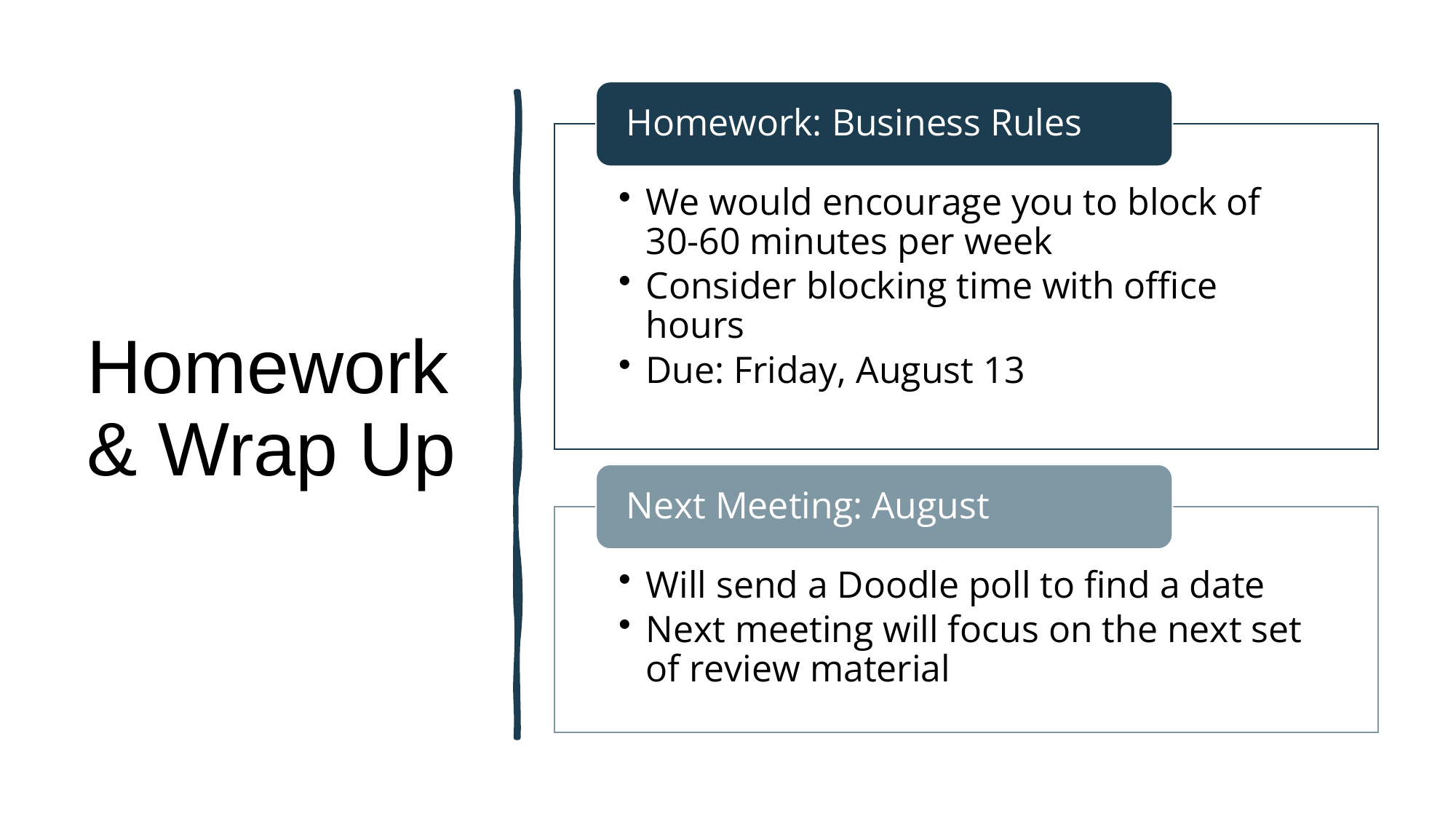

We would encourage you to block of 30-60 minutes per week
Consider blocking time with office hours
Due: Friday, August 13
Homework: Business Rules
Will send a Doodle poll to find a date
Next meeting will focus on the next set of review material
Next Meeting: August
# Homework & Wrap Up